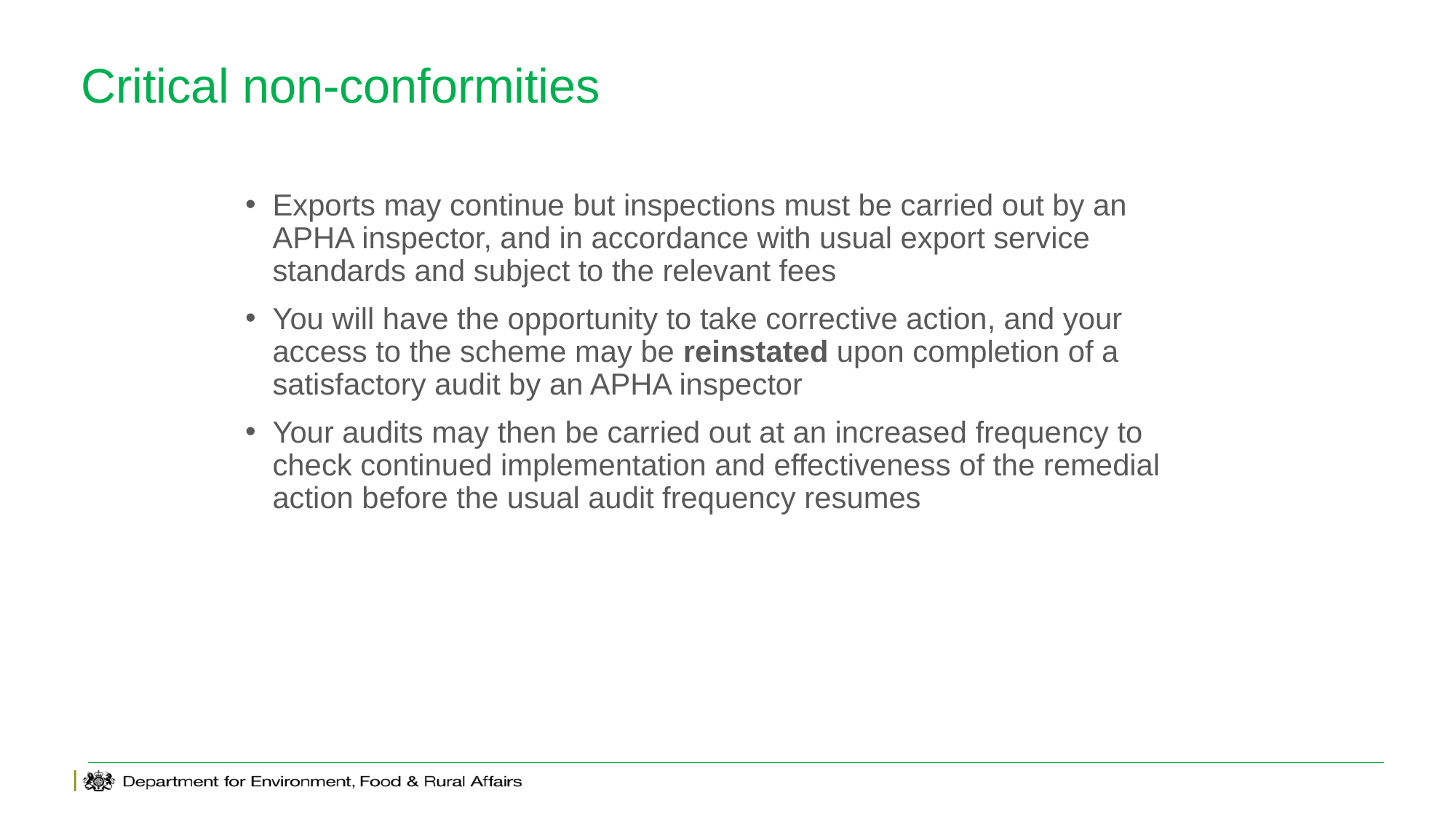

# Critical non-conformities
Exports may continue but inspections must be carried out by an APHA inspector, and in accordance with usual export service standards and subject to the relevant fees
You will have the opportunity to take corrective action, and your access to the scheme may be reinstated upon completion of a satisfactory audit by an APHA inspector
Your audits may then be carried out at an increased frequency to check continued implementation and effectiveness of the remedial action before the usual audit frequency resumes